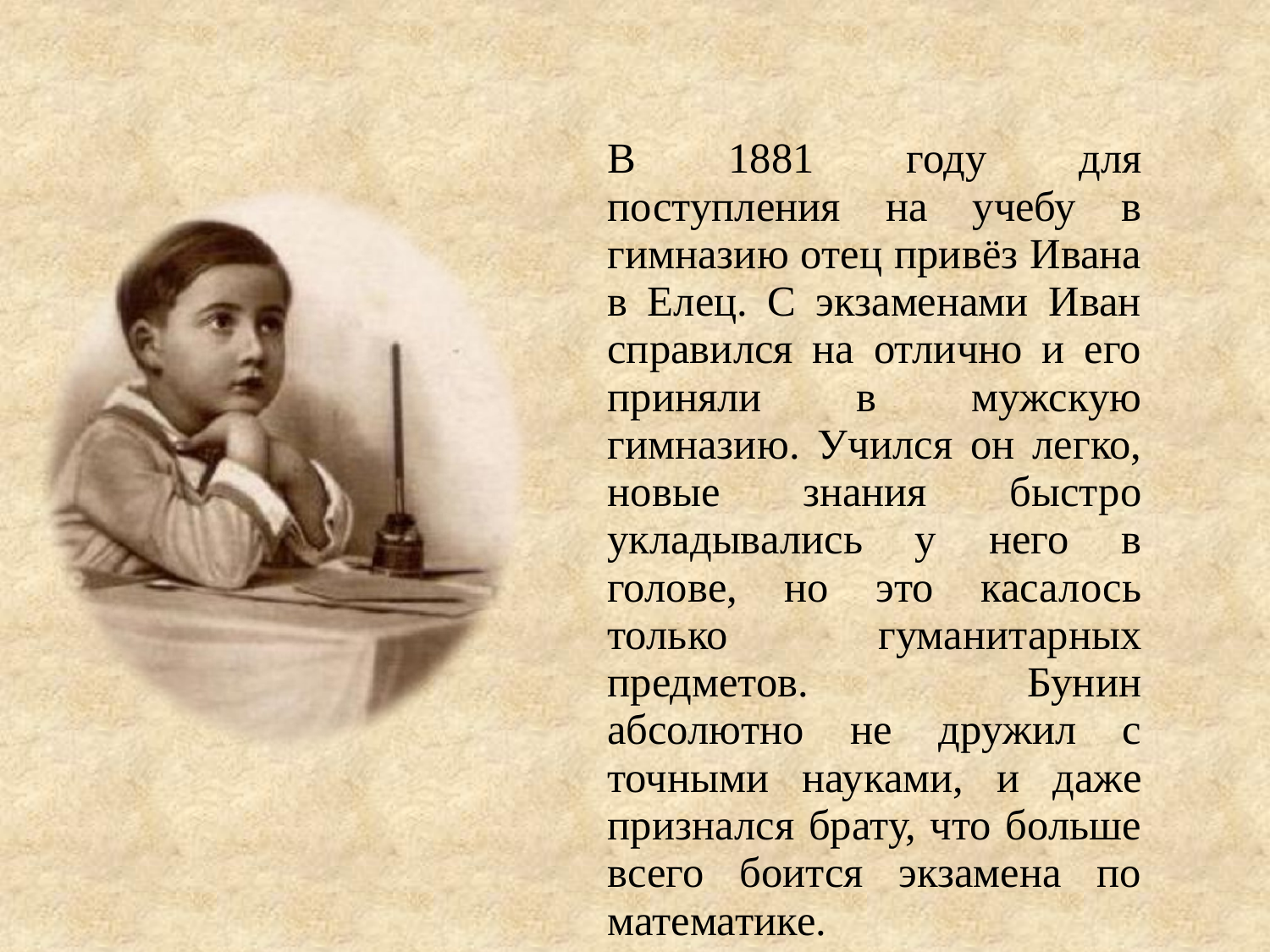

В 1881 году для поступления на учебу в гимназию отец привёз Ивана в Елец. С экзаменами Иван справился на отлично и его приняли в мужскую гимназию. Учился он легко, новые знания быстро укладывались у него в голове, но это касалось только гуманитарных предметов. Бунин абсолютно не дружил с точными науками, и даже признался брату, что больше всего боится экзамена по математике.